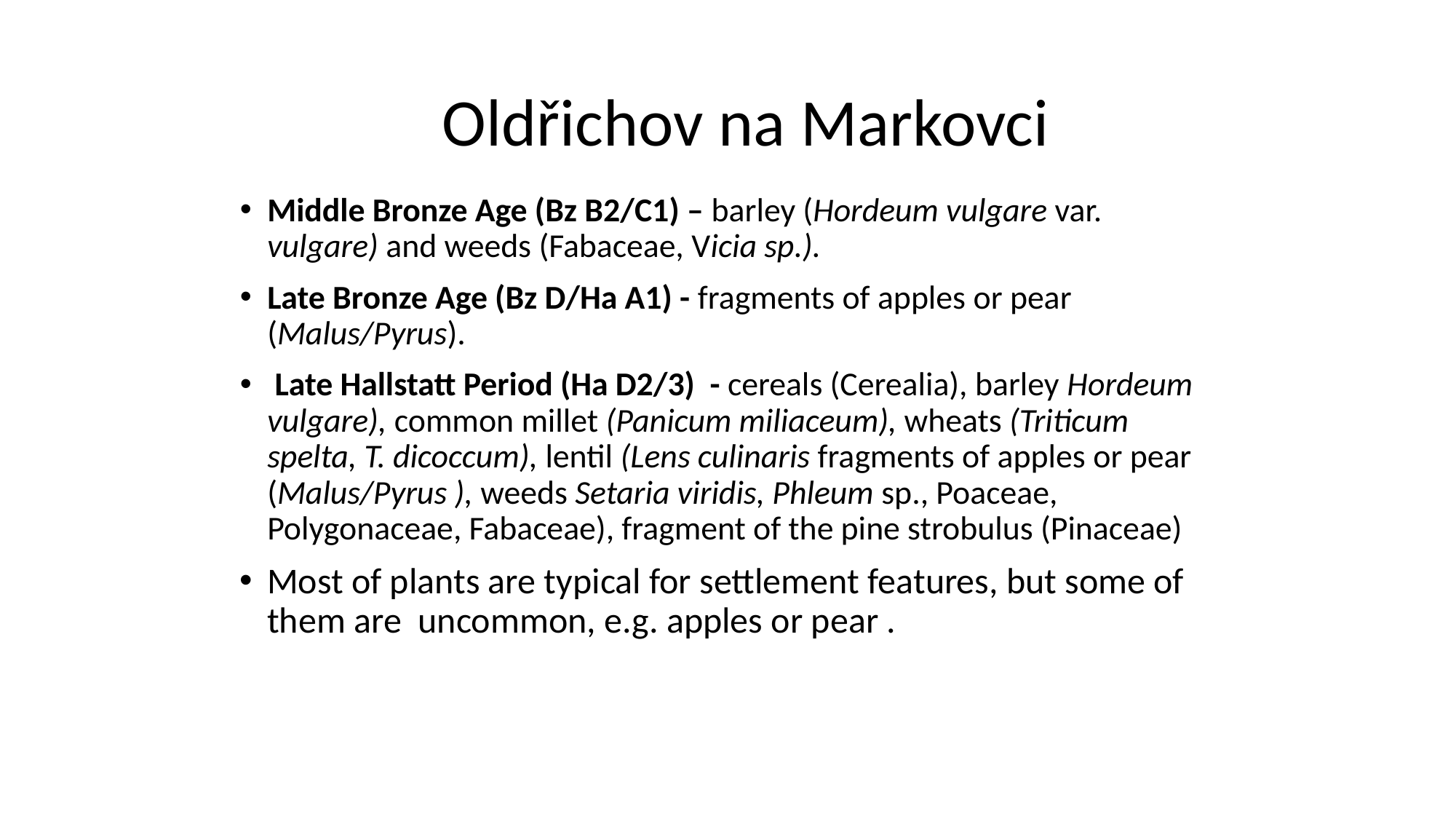

Oldřichov na Markovci
Middle Bronze Age (Bz B2/C1) – barley (Hordeum vulgare var. vulgare) and weeds (Fabaceae, Vicia sp.).
Late Bronze Age (Bz D/Ha A1) - fragments of apples or pear (Malus/Pyrus).
 Late Hallstatt Period (Ha D2/3)  - cereals (Cerealia), barley Hordeum vulgare), common millet (Panicum miliaceum), wheats (Triticum spelta, T. dicoccum), lentil (Lens culinaris fragments of apples or pear (Malus/Pyrus ), weeds Setaria viridis, Phleum sp., Poaceae, Polygonaceae, Fabaceae), fragment of the pine strobulus (Pinaceae)
Most of plants are typical for settlement features, but some of them are  uncommon, e.g. apples or pear .